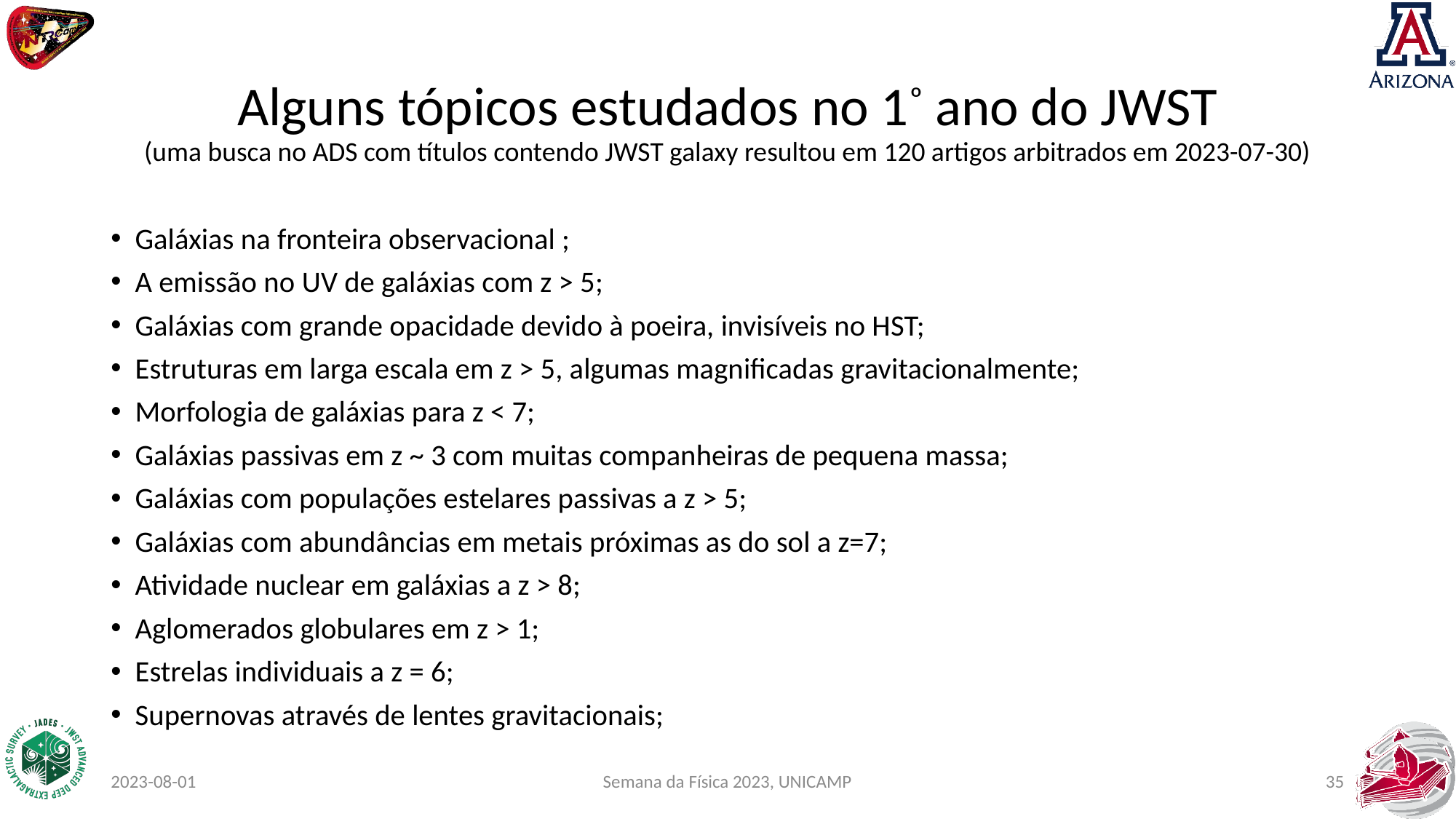

# Alguns tópicos estudados no 1º ano do JWST (uma busca no ADS com títulos contendo JWST galaxy resultou em 120 artigos arbitrados em 2023-07-30)
Galáxias na fronteira observacional ;
A emissão no UV de galáxias com z > 5;
Galáxias com grande opacidade devido à poeira, invisíveis no HST;
Estruturas em larga escala em z > 5, algumas magnificadas gravitacionalmente;
Morfologia de galáxias para z < 7;
Galáxias passivas em z ~ 3 com muitas companheiras de pequena massa;
Galáxias com populações estelares passivas a z > 5;
Galáxias com abundâncias em metais próximas as do sol a z=7;
Atividade nuclear em galáxias a z > 8;
Aglomerados globulares em z > 1;
Estrelas individuais a z = 6;
Supernovas através de lentes gravitacionais;
2023-08-01
 Semana da Física 2023, UNICAMP
35